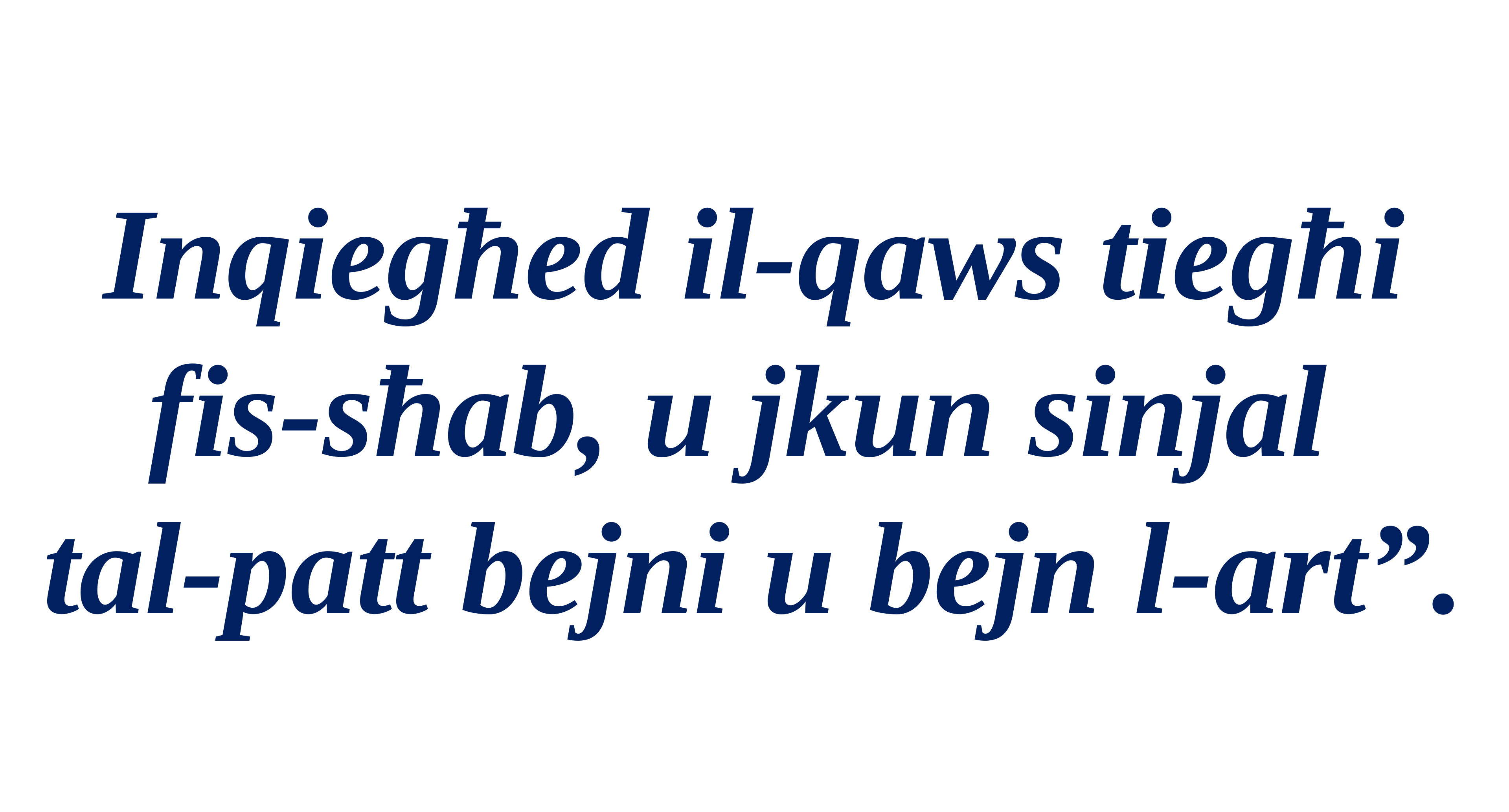

Inqiegħed il-qaws tiegħi fis-sħab, u jkun sinjal
tal-patt bejni u bejn l-art”.